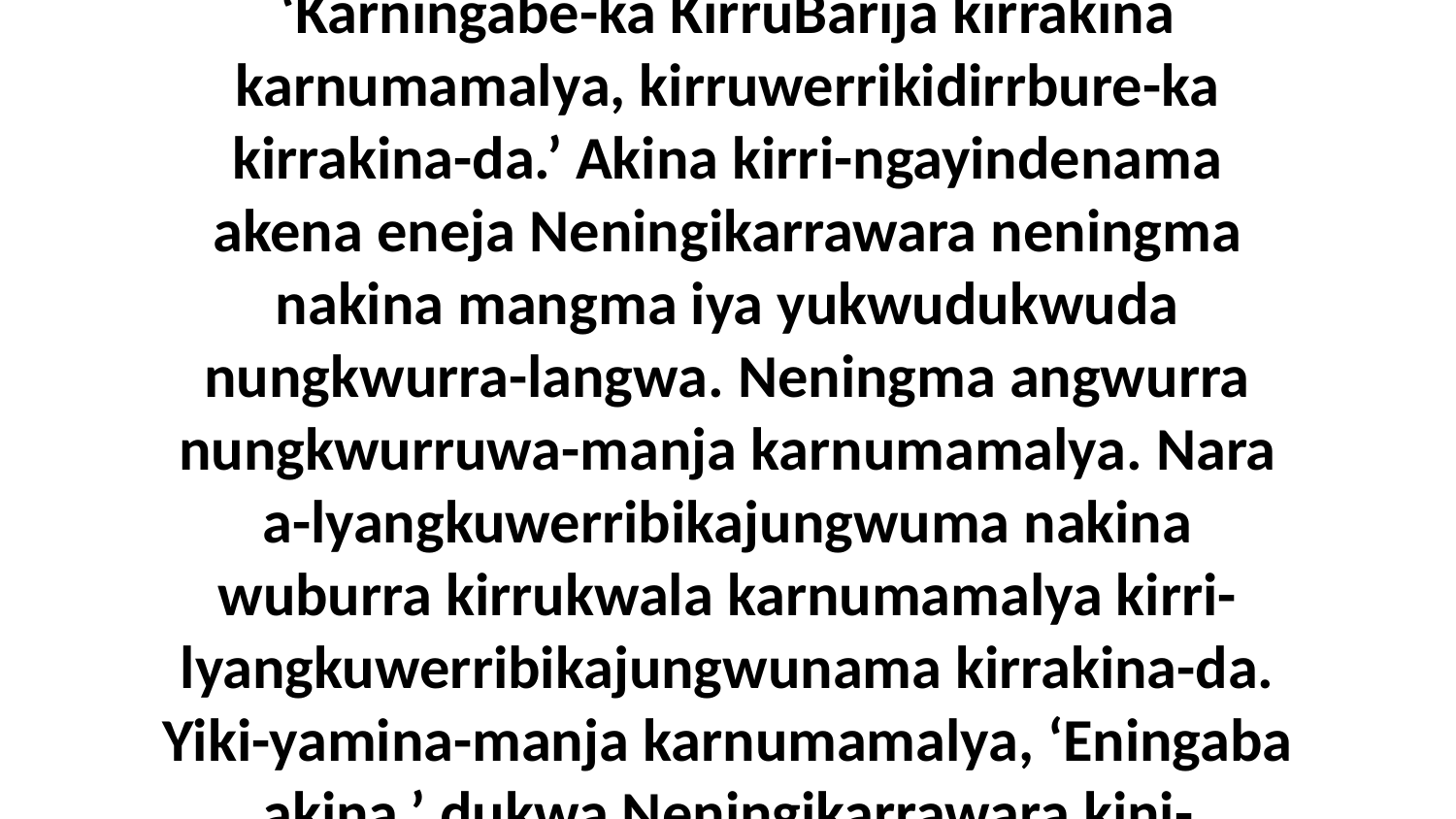

15 Eneja Jesus ni-yama aburruwa-wa, “Kirrakina-bina kirra-ngayindenama warnumamalya ke-yamina-mulangwa-da, ‘Karningabe-ka KirruBarija kirrakina karnumamalya, kirruwerrikidirrbure-ka kirrakina-da.’ Akina kirri-ngayindenama akena eneja Neningikarrawara neningma nakina mangma iya yukwudukwuda nungkwurra-langwa. Neningma angwurra nungkwurruwa-manja karnumamalya. Nara a-lyangkuwerribikajungwuma nakina wuburra kirrukwala karnumamalya kirri-lyangkuwerribikajungwunama kirrakina-da. Yiki-yamina-manja karnumamalya, ‘Eningaba akina,’ dukwa Neningikarrawara kini-yaminama arrkala, ‘Awurrariya akina,’ kini-yaminama dukwa nakina-da,” ni-yama Jesus nenu-maka WurruBarija-manja-da.